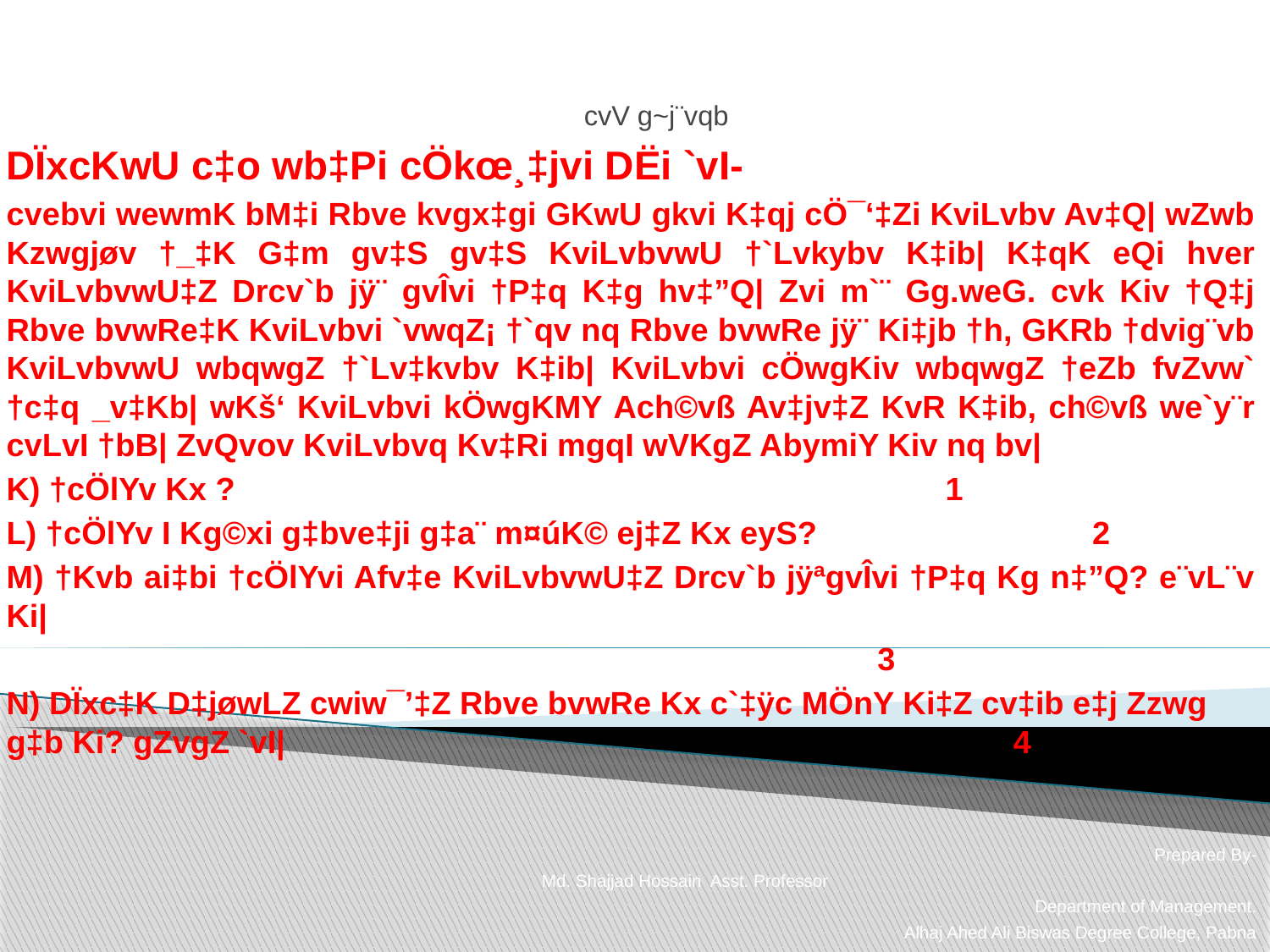

# cvV g~j¨vqb

DÏxcKwU c‡o wb‡Pi cÖkœ¸‡jvi DËi `vI-
cvebvi wewmK bM‡i Rbve kvgx‡gi GKwU gkvi K‡qj cÖ¯‘‡Zi KviLvbv Av‡Q| wZwb Kzwgjøv †_‡K G‡m gv‡S gv‡S KviLvbvwU †`Lvkybv K‡ib| K‡qK eQi hver KviLvbvwU‡Z Drcv`b jÿ¨ gvÎvi †P‡q K‡g hv‡”Q| Zvi m`¨ Gg.weG. cvk Kiv †Q‡j Rbve bvwRe‡K KviLvbvi `vwqZ¡ †`qv nq Rbve bvwRe jÿ¨ Ki‡jb †h, GKRb †dvig¨vb KviLvbvwU wbqwgZ †`Lv‡kvbv K‡ib| KviLvbvi cÖwgKiv wbqwgZ †eZb fvZvw` †c‡q _v‡Kb| wKš‘ KviLvbvi kÖwgKMY Ach©vß Av‡jv‡Z KvR K‡ib, ch©vß we`y¨r cvLvI †bB| ZvQvov KviLvbvq Kv‡Ri mgqI wVKgZ AbymiY Kiv nq bv|
K) †cÖlYv Kx ?                                                                                1
L) †cÖlYv I Kg©xi g‡bve‡ji g‡a¨ m¤úK© ej‡Z Kx eyS?                               2
M) †Kvb ai‡bi †cÖlYvi Afv‡e KviLvbvwU‡Z Drcv`b jÿªgvÎvi †P‡q Kg n‡”Q? e¨vL¨v Ki|
                                                                                                  3
N) DÏxc‡K D‡jøwLZ cwiw¯’‡Z Rbve bvwRe Kx c`‡ÿc MÖnY Ki‡Z cv‡ib e‡j Zzwg g‡b Ki? gZvgZ `vI|                                                                                  4

Prepared By-
 Md. Shajjad Hossain  Asst. Professor
 Department of Management.
 Alhaj Ahed Ali Biswas Degree College, Pabna